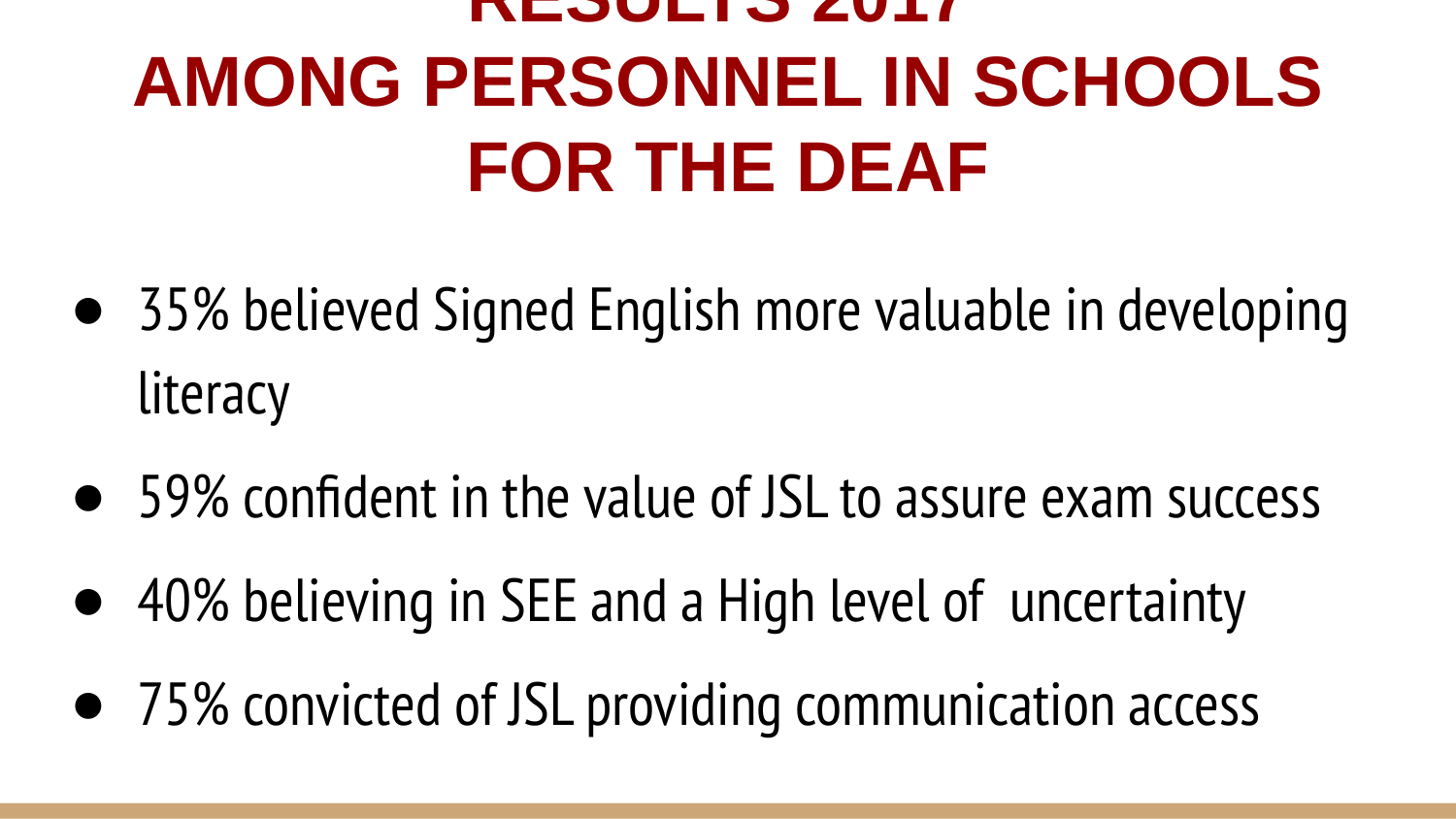

# JSL & DEAF CULTURE SURVEY RESULTS 2017
AMONG PERSONNEL IN SCHOOLS FOR THE DEAF
35% believed Signed English more valuable in developing literacy
59% confident in the value of JSL to assure exam success
40% believing in SEE and a High level of  uncertainty
75% convicted of JSL providing communication access